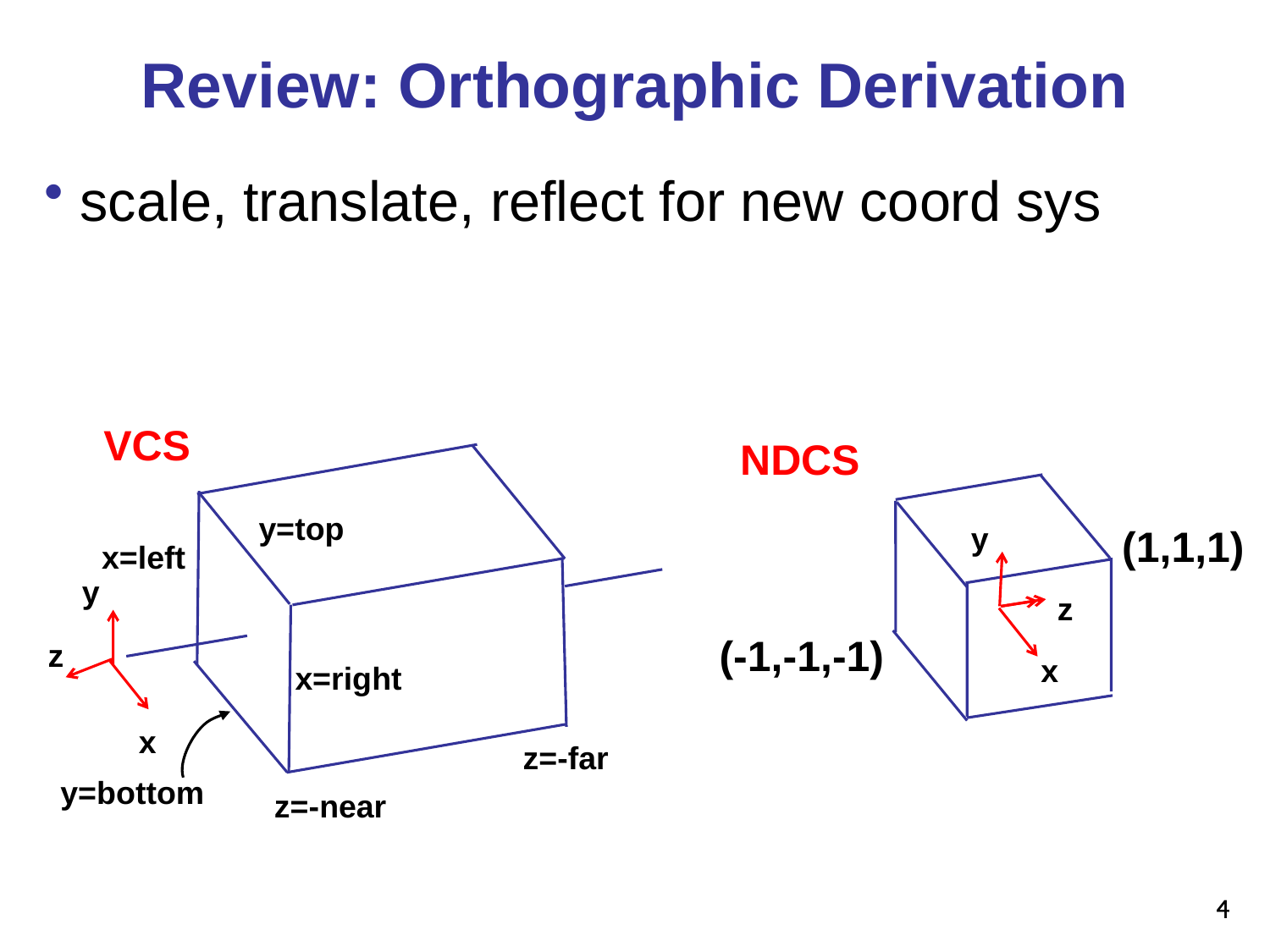

# Review: Orthographic Derivation
 scale, translate, reflect for new coord sys
VCS
NDCS

y
(1,1,1)

z

(-1,-1,-1)

x

y=top
x=left

y

z

x=right

x

z=-far
y=bottom
z=-near
4